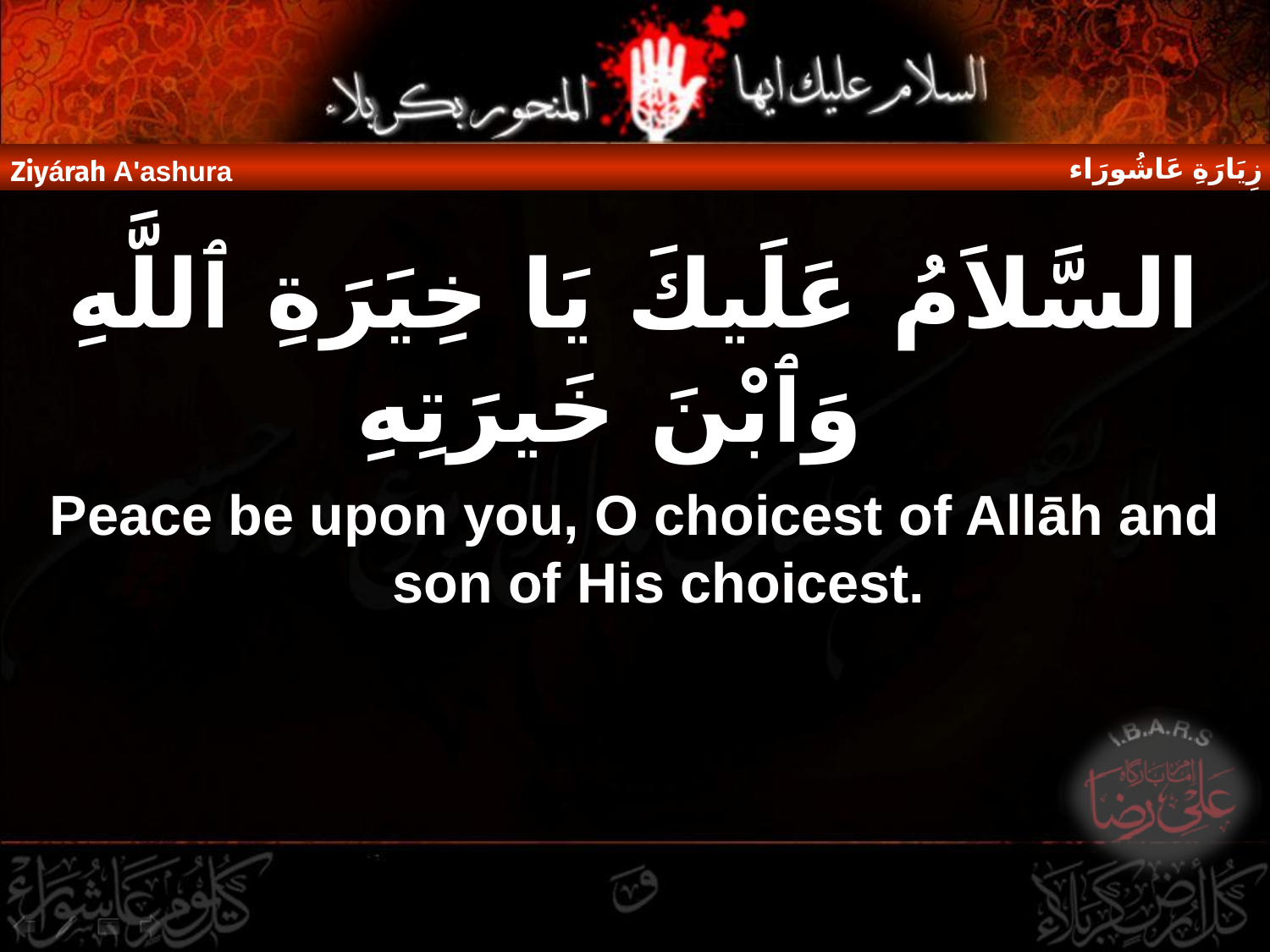

زِيَارَةِ عَاشُورَاء
Ziyárah A'ashura
السَّلاَمُ عَلَيكَ يَا خِيَرَةِ ٱللَّهِ وَٱبْنَ خَيرَتِهِ
Peace be upon you, O choicest of Allāh and son of His choicest.